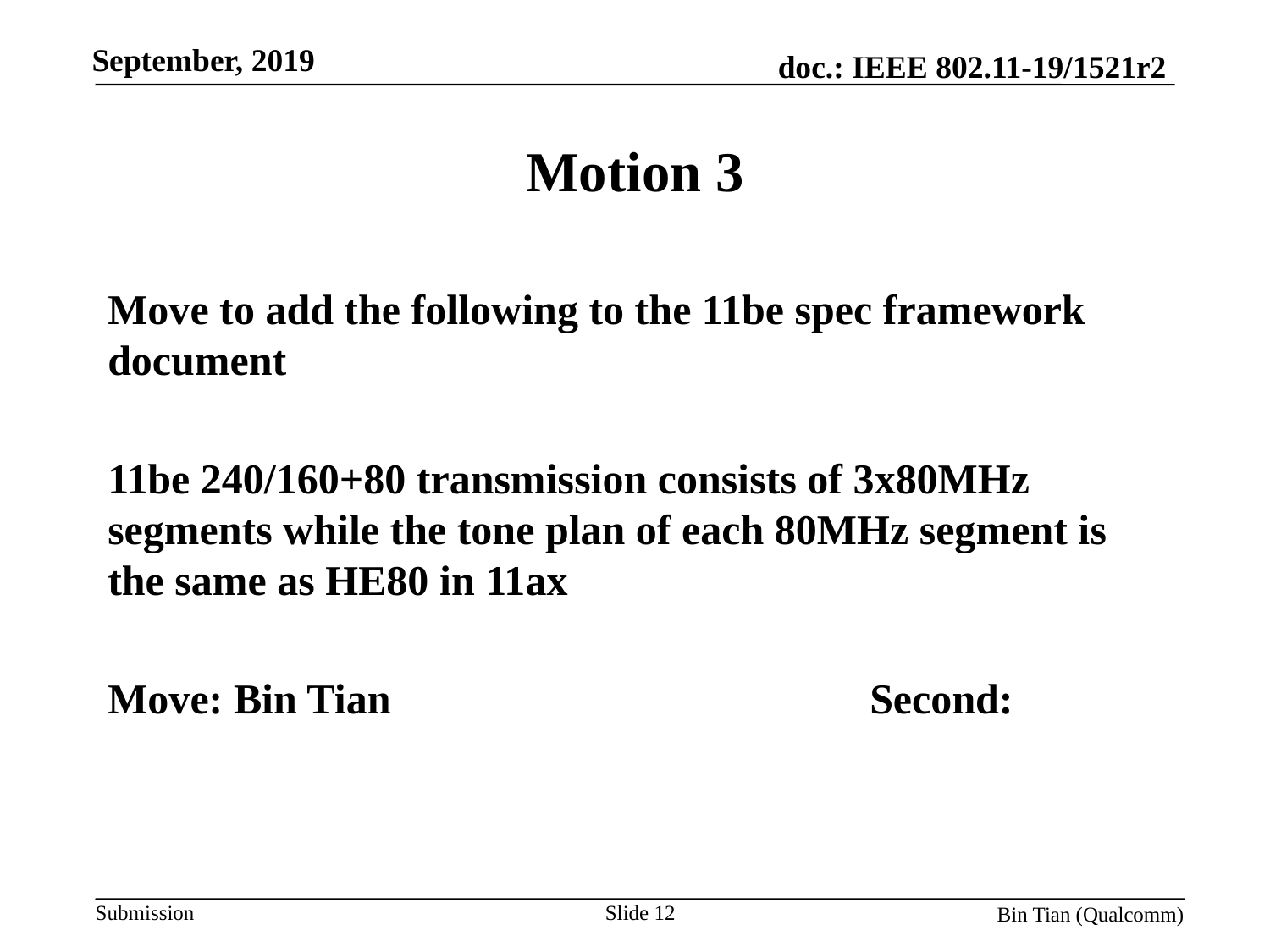

# Motion 3
Move to add the following to the 11be spec framework document

11be 240/160+80 transmission consists of 3x80MHz segments while the tone plan of each 80MHz segment is the same as HE80 in 11ax

Move: Bin Tian				Second:

Slide 12